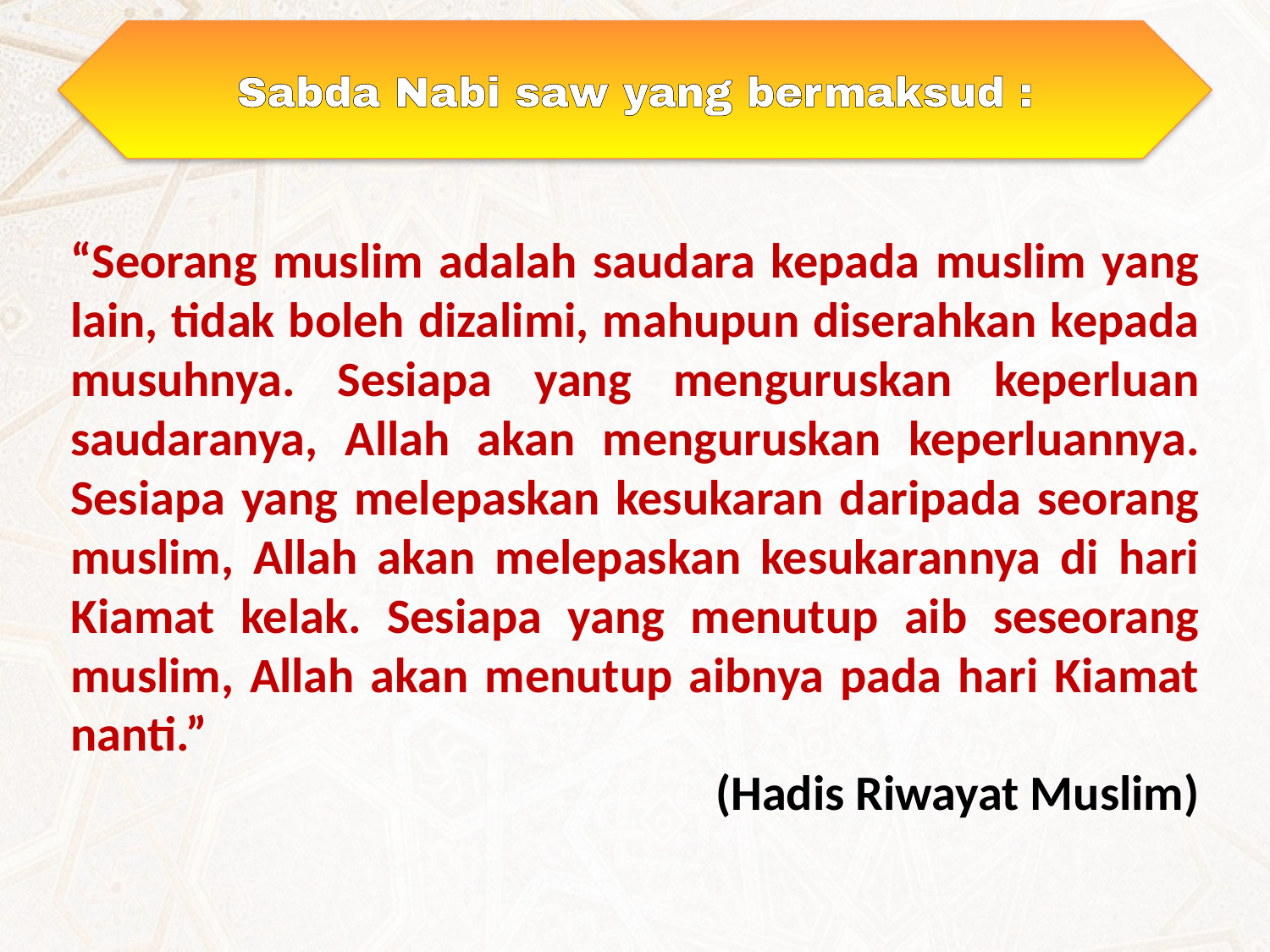

Sabda Nabi saw yang bermaksud :
“Seorang muslim adalah saudara kepada muslim yang lain, tidak boleh dizalimi, mahupun diserahkan kepada musuhnya. Sesiapa yang menguruskan keperluan saudaranya, Allah akan menguruskan keperluannya. Sesiapa yang melepaskan kesukaran daripada seorang muslim, Allah akan melepaskan kesukarannya di hari Kiamat kelak. Sesiapa yang menutup aib seseorang muslim, Allah akan menutup aibnya pada hari Kiamat nanti.”
(Hadis Riwayat Muslim)